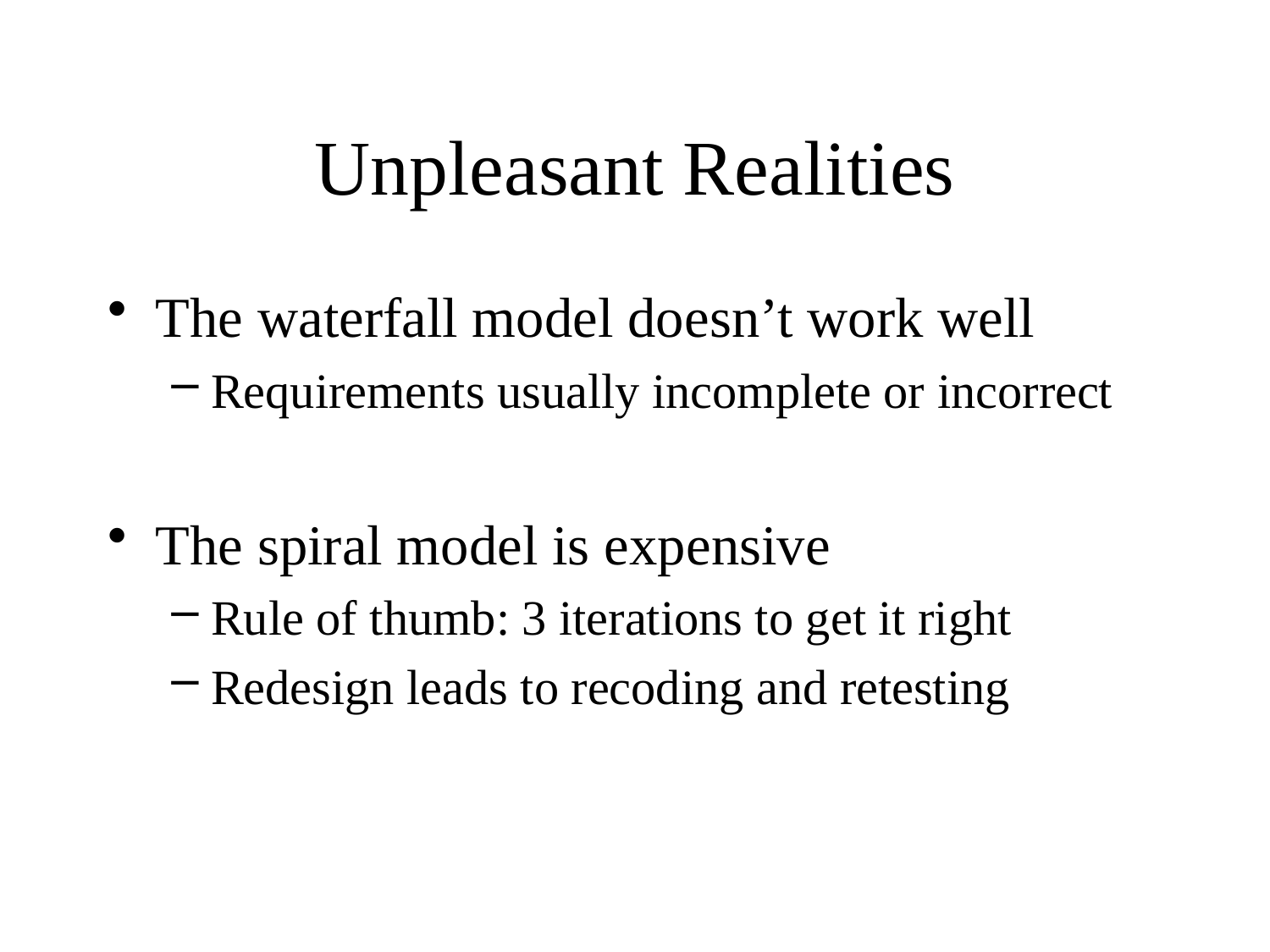

# Unpleasant Realities
The waterfall model doesn’t work well
Requirements usually incomplete or incorrect

The spiral model is expensive
Rule of thumb: 3 iterations to get it right
Redesign leads to recoding and retesting